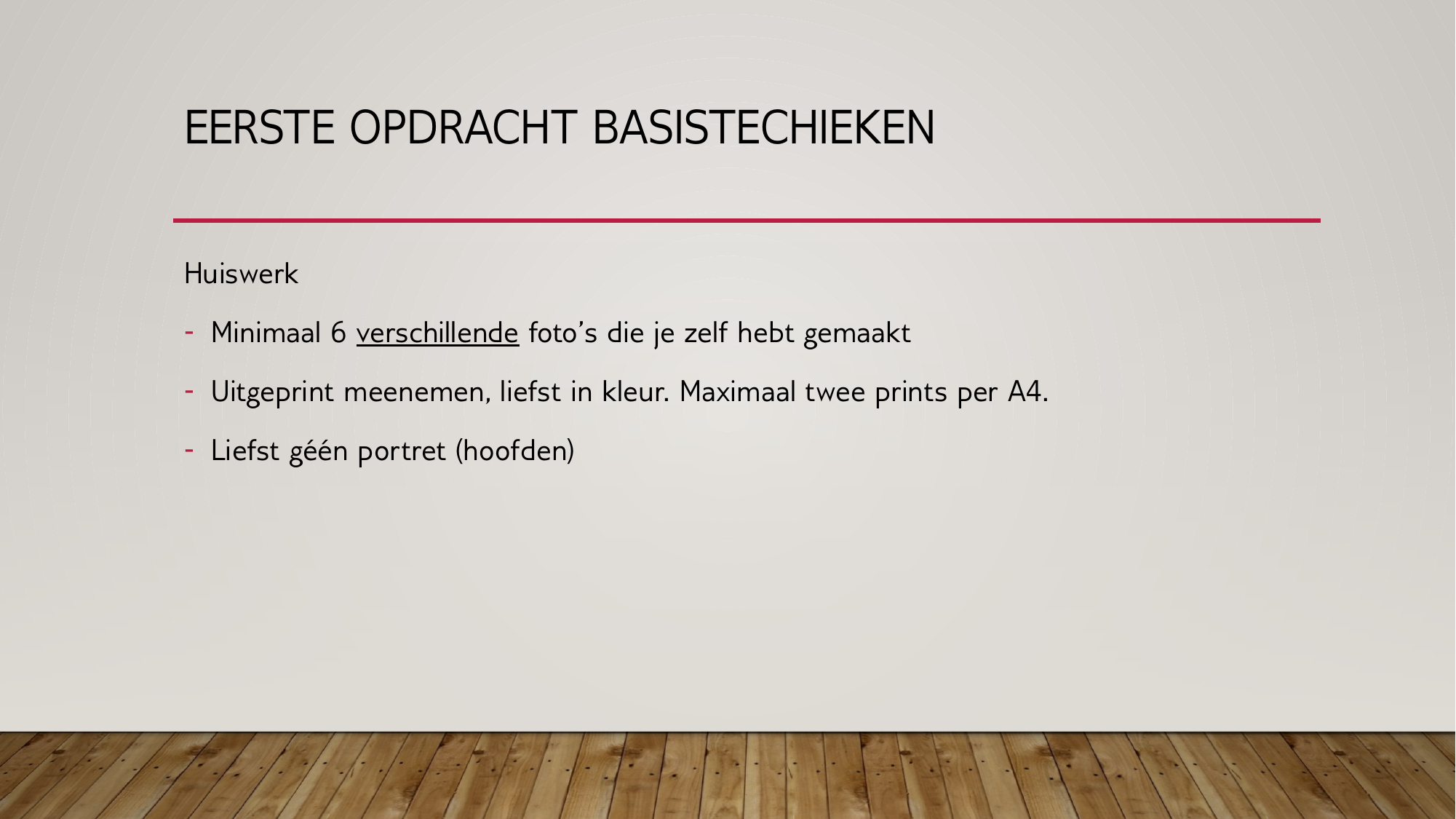

# Eerste opdracht Basistechieken
Huiswerk
Minimaal 6 verschillende foto’s die je zelf hebt gemaakt
Uitgeprint meenemen, liefst in kleur. Maximaal twee prints per A4.
Liefst géén portret (hoofden)